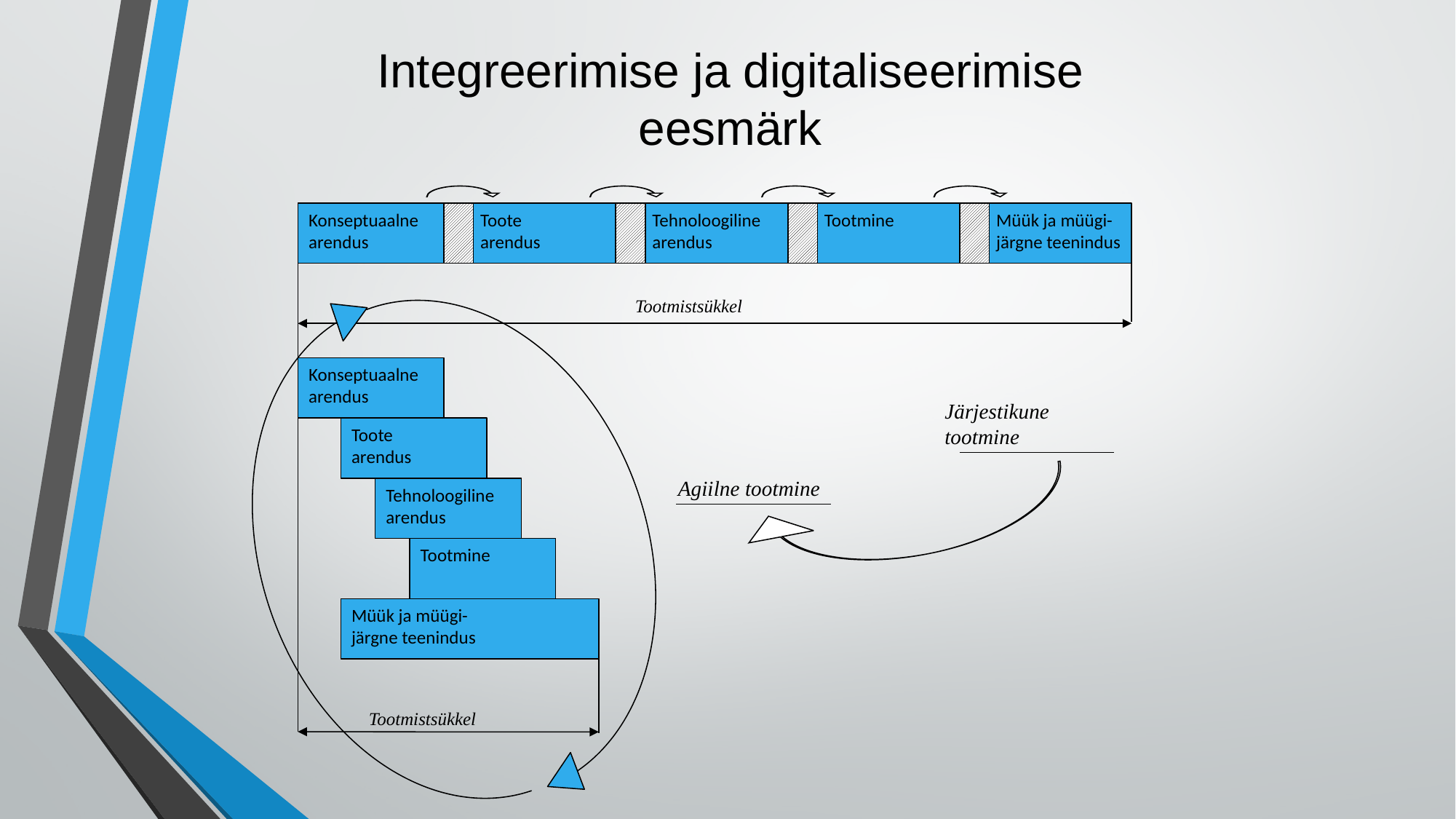

Integreerimise ja digitaliseerimise eesmärk

Konseptuaalne
arendus

Toote
arendus

Tehnoloogiline
arendus

Tootmine

Müük ja müügi-
järgne teenindus

Tootmistsükkel

Konseptuaalne
arendus

Järjestikune tootmine
Toote
arendus

Agiilne tootmine
Tehnoloogiline
arendus

Tootmine

Müük ja müügi-
järgne teenindus

Tootmistsükkel